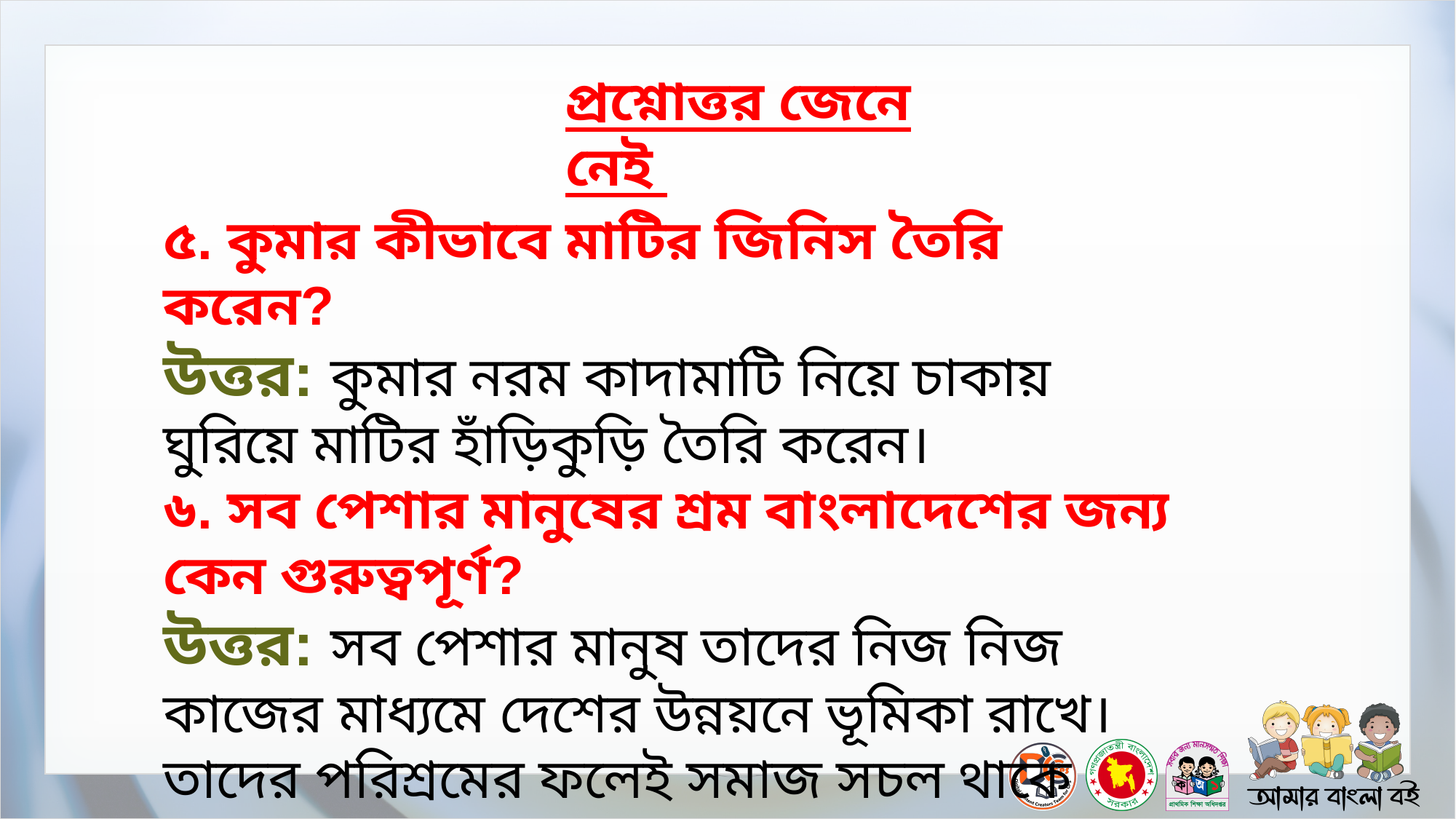

প্রশ্নোত্তর জেনে নেই
৫. কুমার কীভাবে মাটির জিনিস তৈরি করেন?
উত্তর: কুমার নরম কাদামাটি নিয়ে চাকায় ঘুরিয়ে মাটির হাঁড়িকুড়ি তৈরি করেন।
৬. সব পেশার মানুষের শ্রম বাংলাদেশের জন্য কেন গুরুত্বপূর্ণ?
উত্তর: সব পেশার মানুষ তাদের নিজ নিজ কাজের মাধ্যমে দেশের উন্নয়নে ভূমিকা রাখে। তাদের পরিশ্রমের ফলেই সমাজ সচল থাকে এবং বাংলাদেশ সমৃদ্ধ হয়।